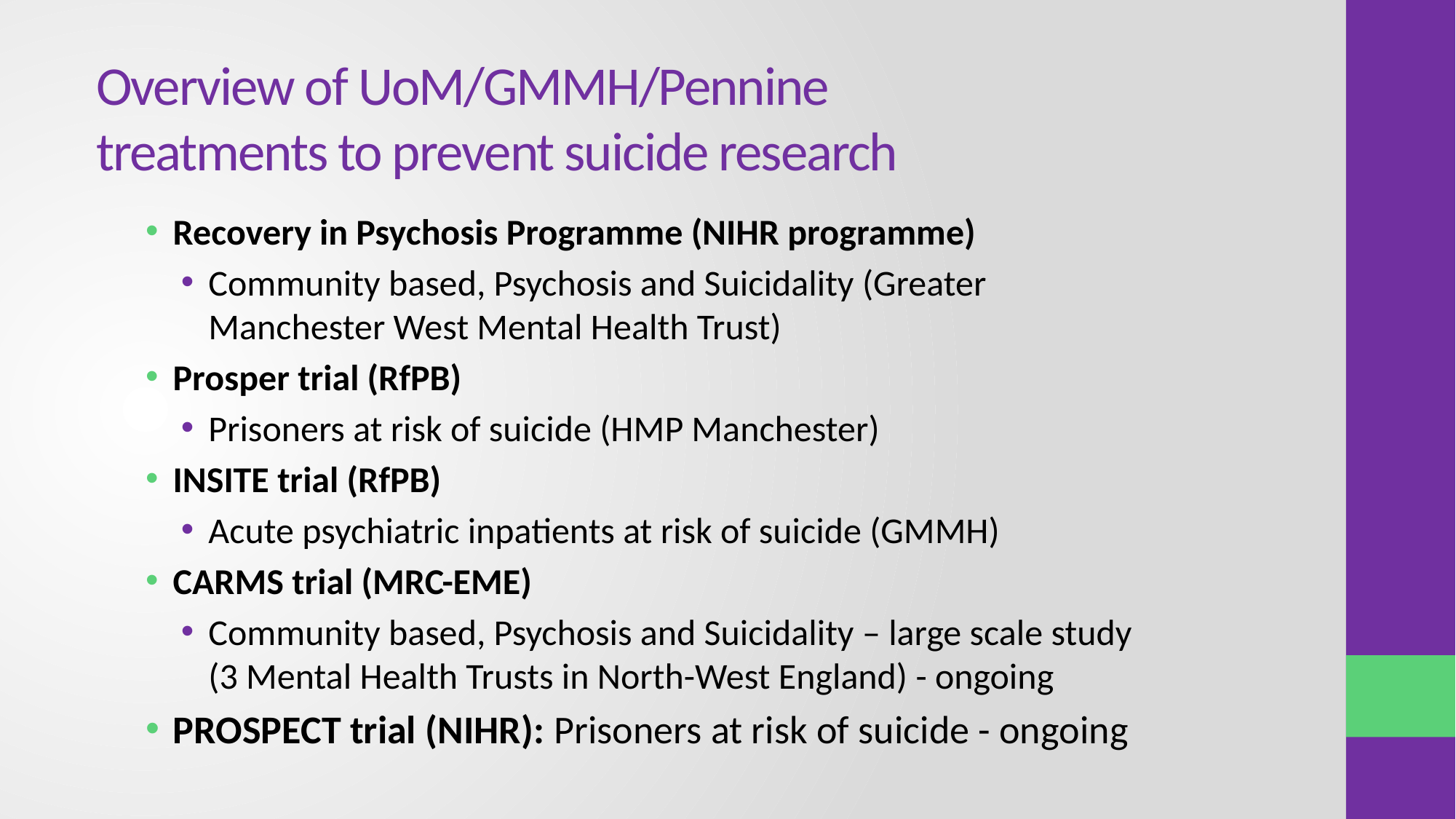

# Overview of UoM/GMMH/Pennine treatments to prevent suicide research
Recovery in Psychosis Programme (NIHR programme)
Community based, Psychosis and Suicidality (Greater Manchester West Mental Health Trust)
Prosper trial (RfPB)
Prisoners at risk of suicide (HMP Manchester)
INSITE trial (RfPB)
Acute psychiatric inpatients at risk of suicide (GMMH)
CARMS trial (MRC-EME)
Community based, Psychosis and Suicidality – large scale study (3 Mental Health Trusts in North-West England) - ongoing
PROSPECT trial (NIHR): Prisoners at risk of suicide - ongoing